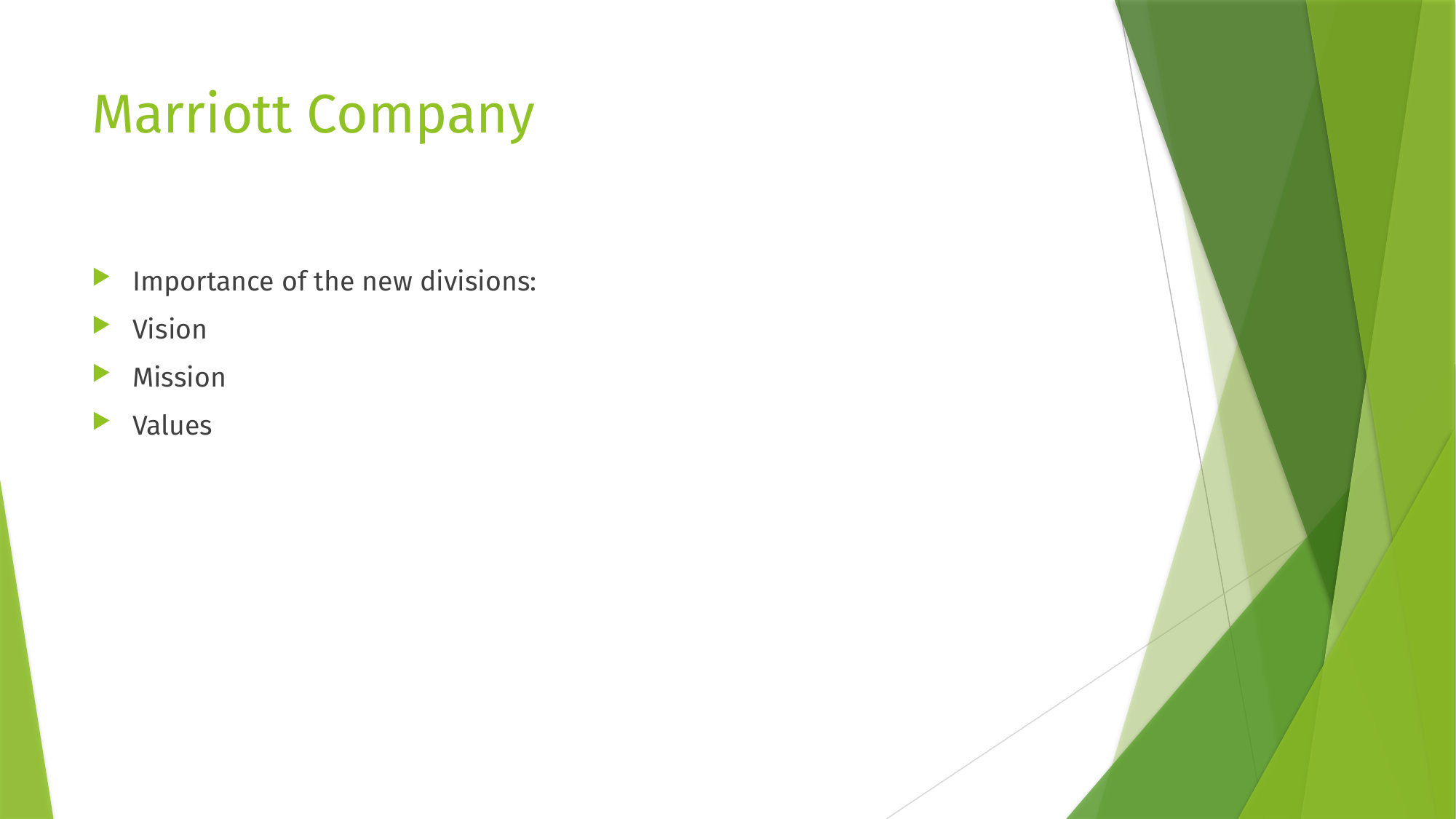

# Marriott Company
Importance of the new divisions:
Vision
Mission
Values